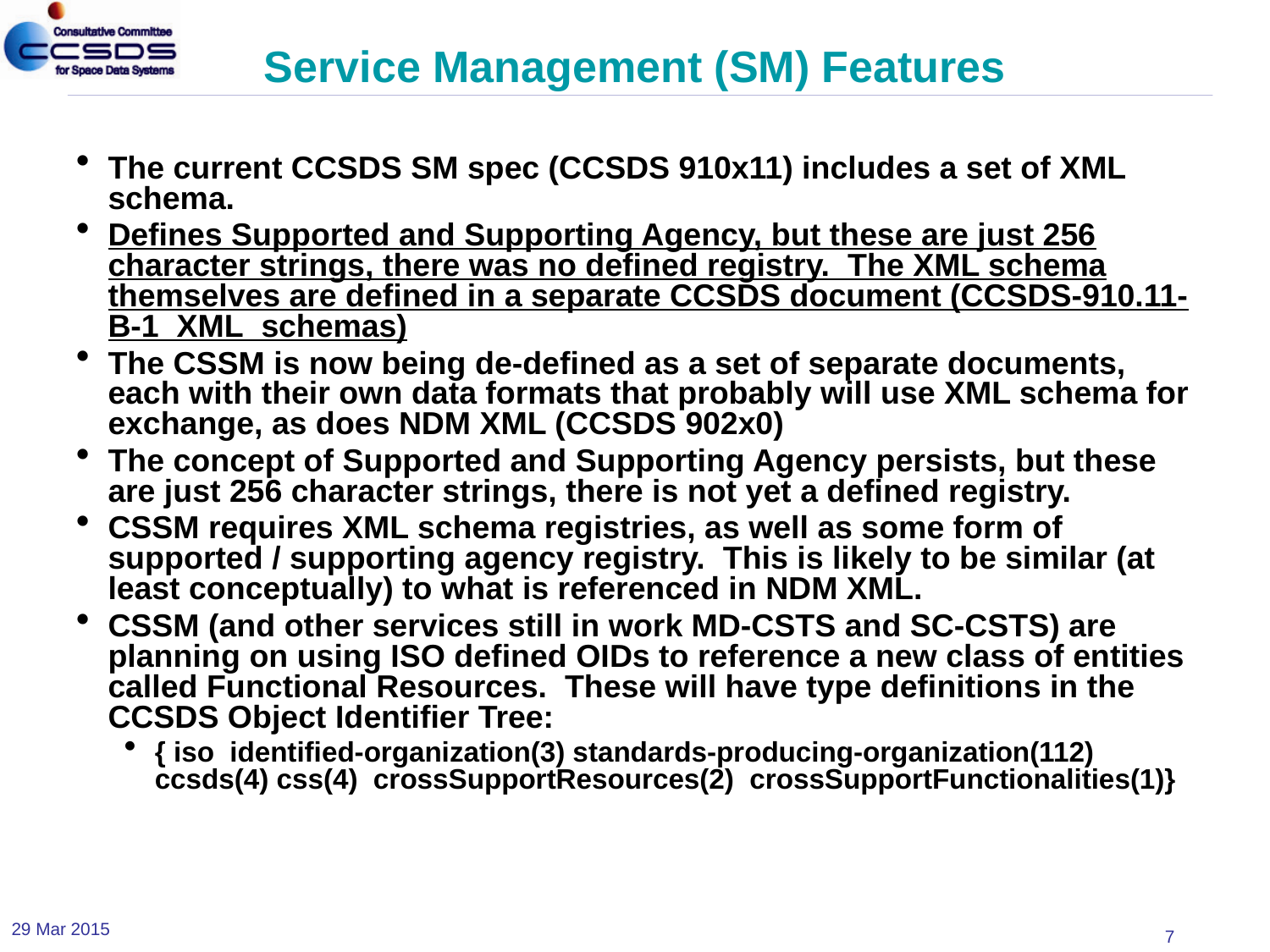

# Service Management (SM) Features
The current CCSDS SM spec (CCSDS 910x11) includes a set of XML schema.
Defines Supported and Supporting Agency, but these are just 256 character strings, there was no defined registry.  The XML schema themselves are defined in a separate CCSDS document (CCSDS-910.11-B-1_XML_schemas)
The CSSM is now being de-defined as a set of separate documents, each with their own data formats that probably will use XML schema for exchange, as does NDM XML (CCSDS 902x0)
The concept of Supported and Supporting Agency persists, but these are just 256 character strings, there is not yet a defined registry.
CSSM requires XML schema registries, as well as some form of supported / supporting agency registry.  This is likely to be similar (at least conceptually) to what is referenced in NDM XML.
CSSM (and other services still in work MD-CSTS and SC-CSTS) are planning on using ISO defined OIDs to reference a new class of entities called Functional Resources.  These will have type definitions in the CCSDS Object Identifier Tree:
{ iso  identified-organization(3) standards-producing-organization(112)  ccsds(4) css(4)  crossSupportResources(2)  crossSupportFunctionalities(1)}

29 Mar 2015